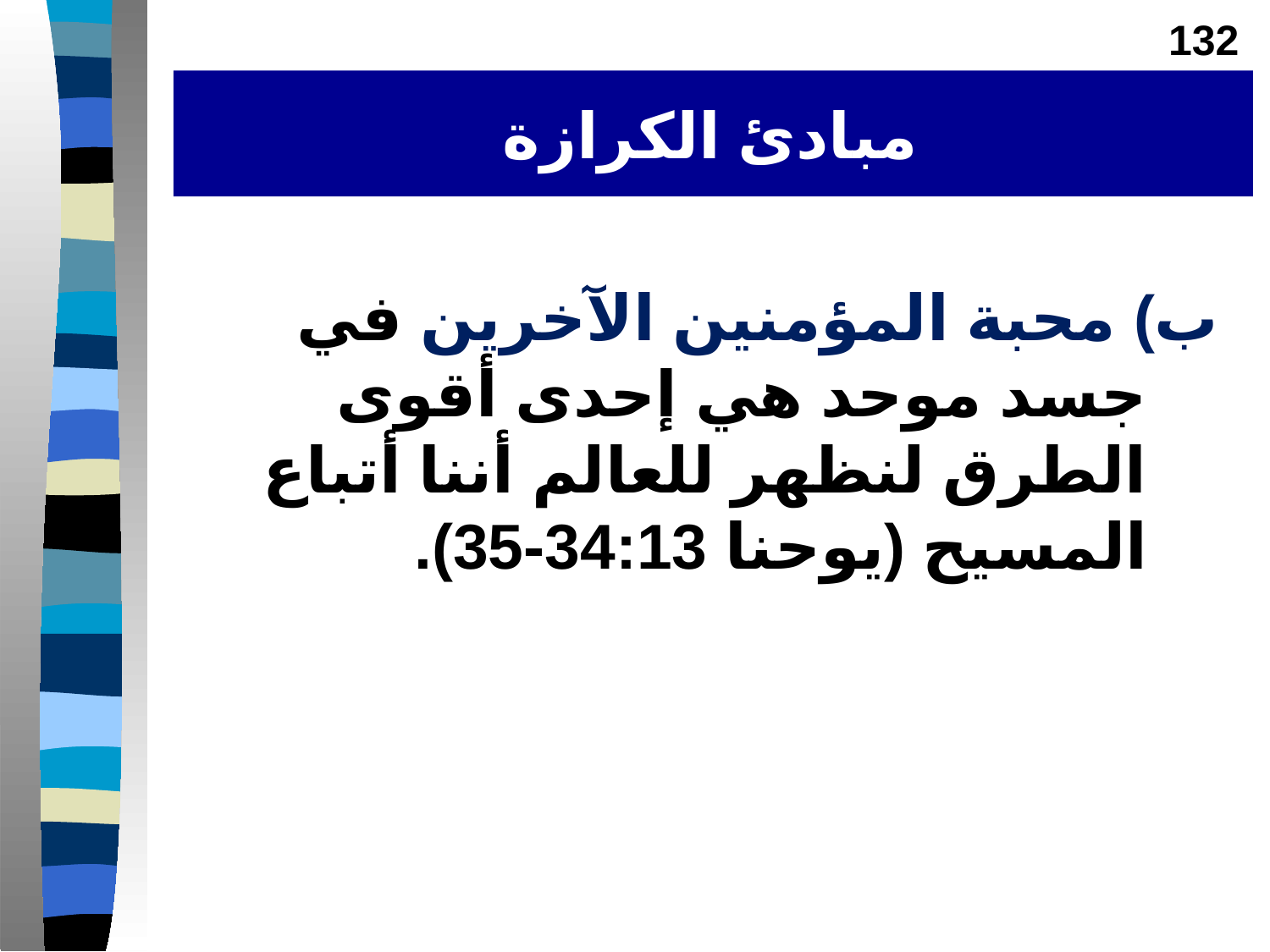

132
# مبادئ الكرازة
ب) محبة المؤمنين الآخرين في جسد موحد هي إحدى أقوى الطرق لنظهر للعالم أننا أتباع المسيح (يوحنا 34:13-35).